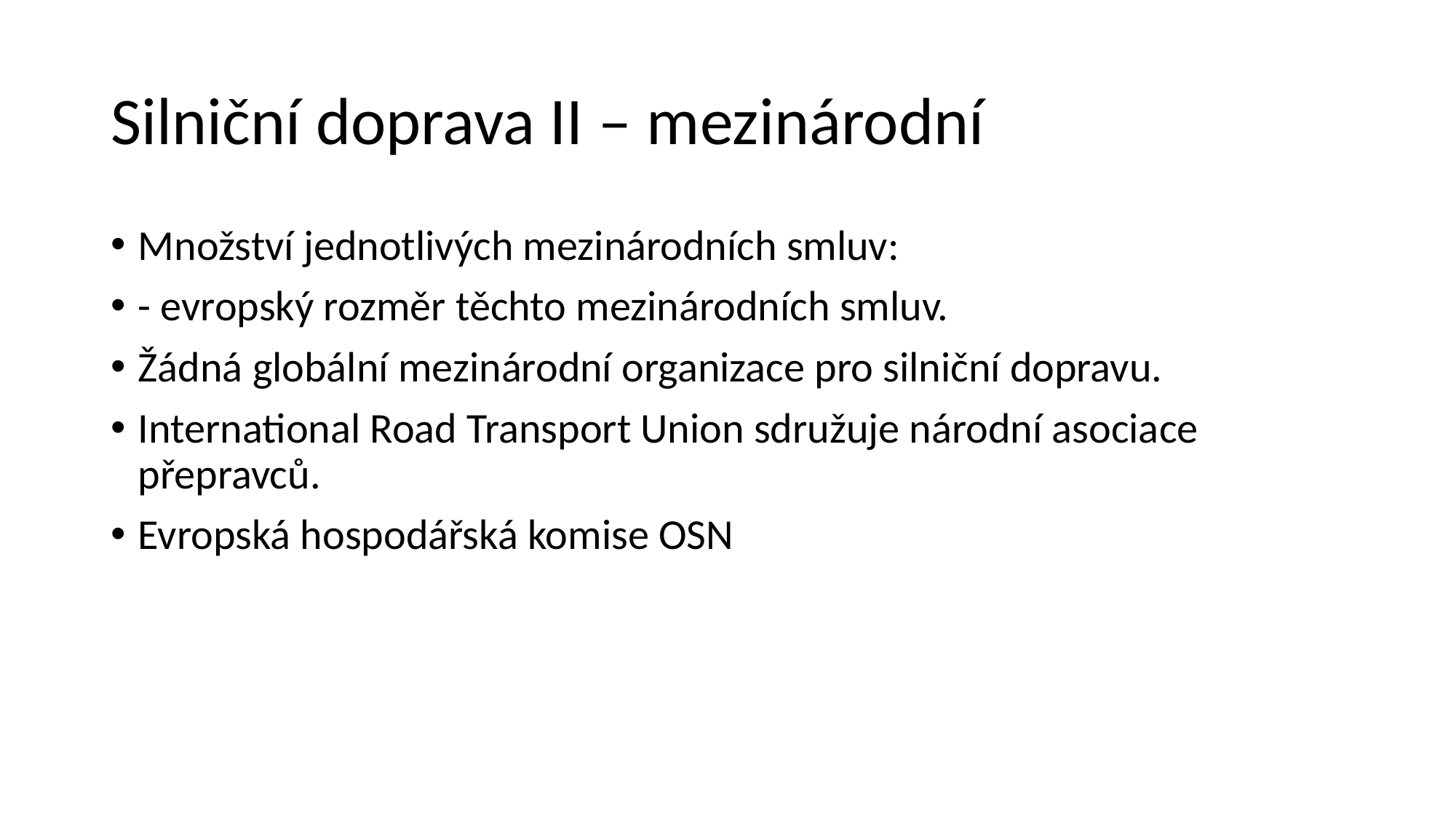

# Silniční doprava II – mezinárodní
Množství jednotlivých mezinárodních smluv:
- evropský rozměr těchto mezinárodních smluv.
Žádná globální mezinárodní organizace pro silniční dopravu.
International Road Transport Union sdružuje národní asociace přepravců.
Evropská hospodářská komise OSN